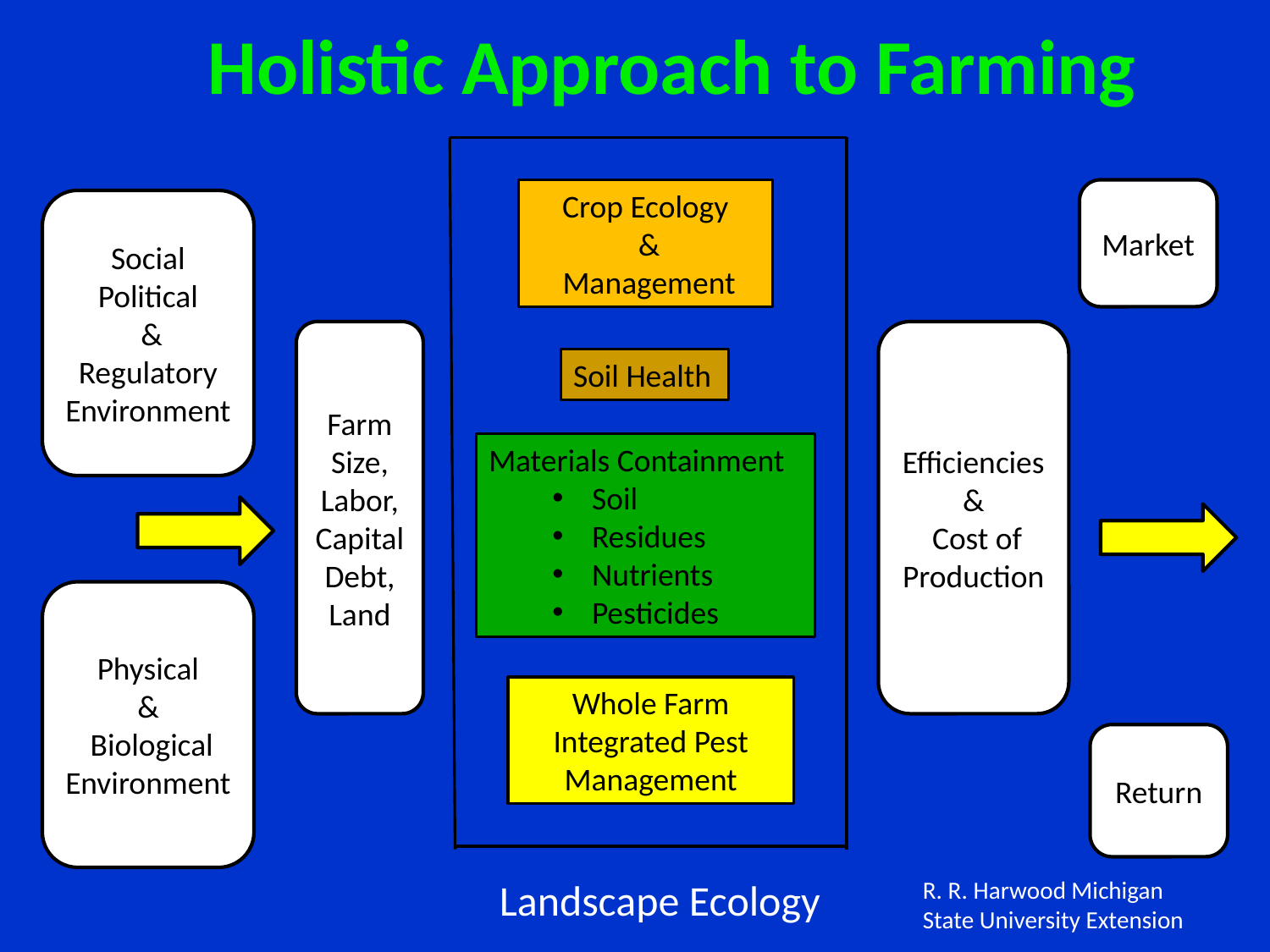

Holistic Approach to Farming
Crop Ecology
 &
 Management
Market
Social Political
 & Regulatory Environment
Farm Size, Labor, Capital Debt, Land
Efficiencies &
 Cost of Production
Soil Health
Materials Containment
Soil
Residues
Nutrients
Pesticides

Physical
&
 Biological Environment
Whole Farm Integrated Pest Management
Return
Landscape Ecology
R. R. Harwood Michigan State University Extension